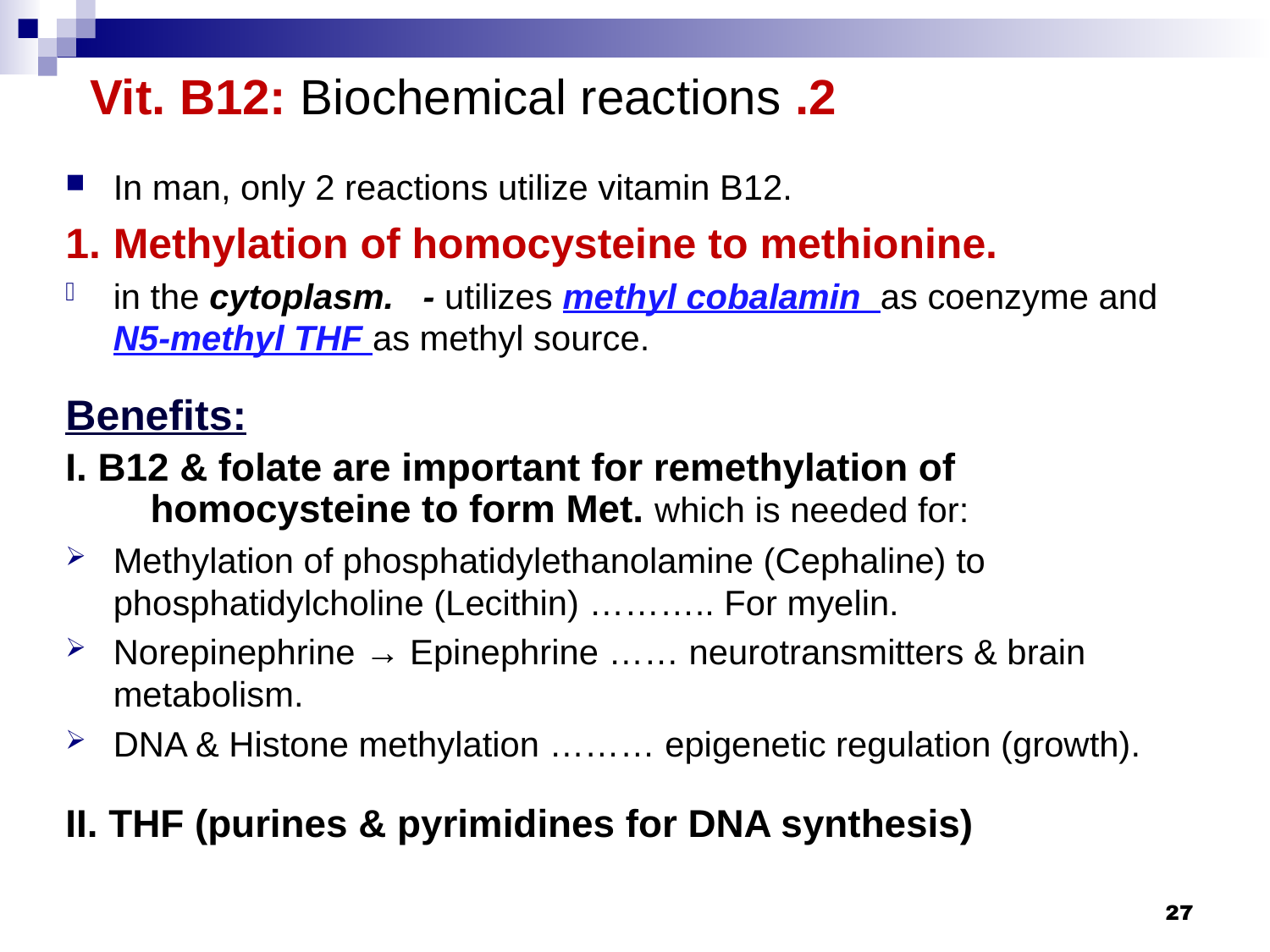

# 2. Vit. B12: Biochemical reactions
In man, only 2 reactions utilize vitamin B12.
1.	Methylation of homocysteine to methionine.
in the cytoplasm.   - utilizes methyl cobalamin  as coenzyme and N5-methyl THF as methyl source.

Benefits:
I. B12 & folate are important for remethylation of homocysteine to form Met. which is needed for:
Methylation of phosphatidylethanolamine (Cephaline) to phosphatidylcholine (Lecithin) ……….. For myelin.
Norepinephrine → Epinephrine …… neurotransmitters & brain metabolism.
DNA & Histone methylation ……… epigenetic regulation (growth).

II. THF (purines & pyrimidines for DNA synthesis)

27